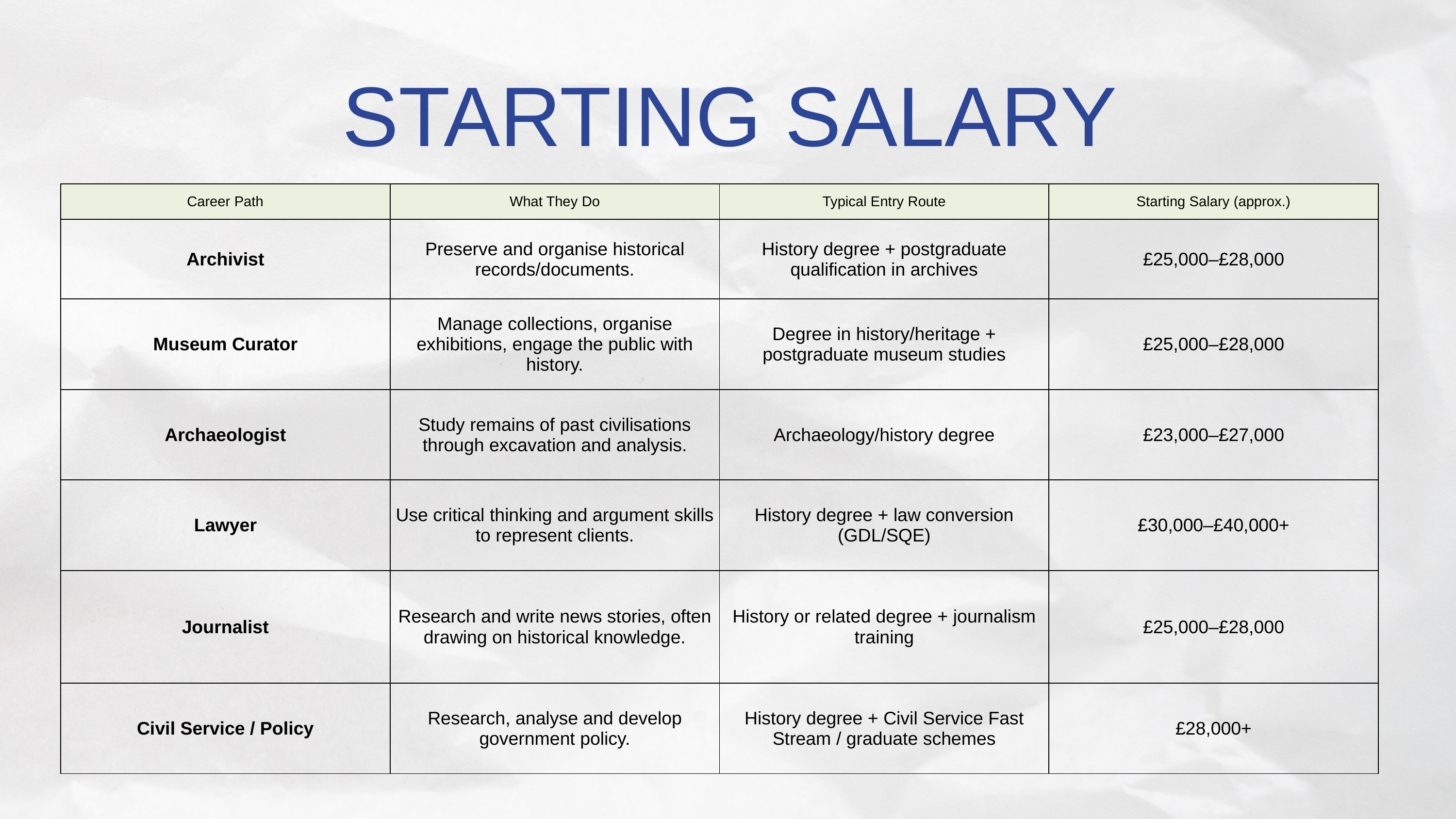

STARTING SALARY
| Career Path | What They Do | Typical Entry Route | Starting Salary (approx.) |
| --- | --- | --- | --- |
| Archivist | Preserve and organise historical records/documents. | History degree + postgraduate qualification in archives | £25,000–£28,000 |
| Museum Curator | Manage collections, organise exhibitions, engage the public with history. | Degree in history/heritage + postgraduate museum studies | £25,000–£28,000 |
| Archaeologist | Study remains of past civilisations through excavation and analysis. | Archaeology/history degree | £23,000–£27,000 |
| Lawyer | Use critical thinking and argument skills to represent clients. | History degree + law conversion (GDL/SQE) | £30,000–£40,000+ |
| Journalist | Research and write news stories, often drawing on historical knowledge. | History or related degree + journalism training | £25,000–£28,000 |
| Civil Service / Policy | Research, analyse and develop government policy. | History degree + Civil Service Fast Stream / graduate schemes | £28,000+ |